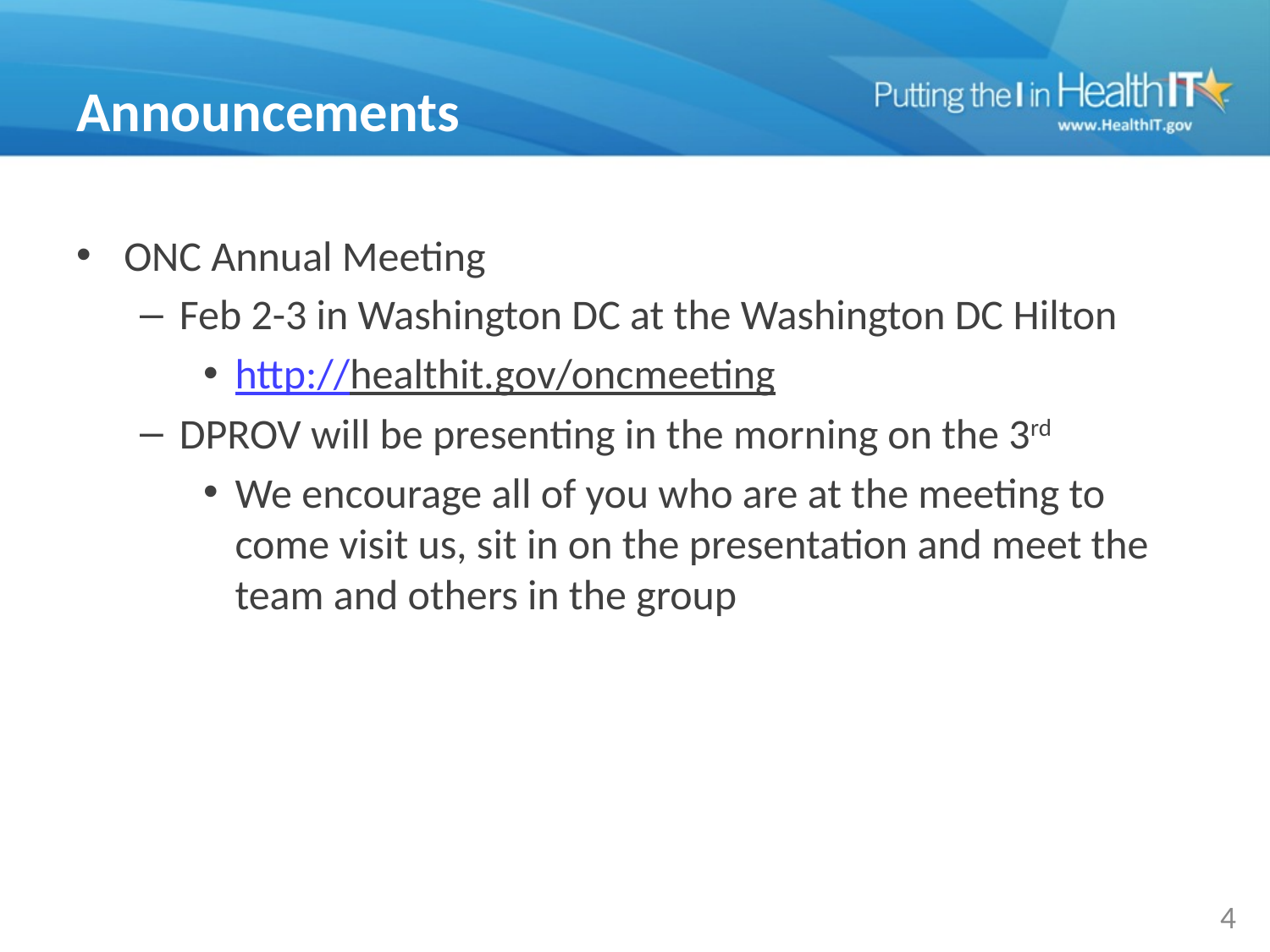

# Announcements
ONC Annual Meeting
Feb 2-3 in Washington DC at the Washington DC Hilton
http://healthit.gov/oncmeeting
DPROV will be presenting in the morning on the 3rd
We encourage all of you who are at the meeting to come visit us, sit in on the presentation and meet the team and others in the group

4